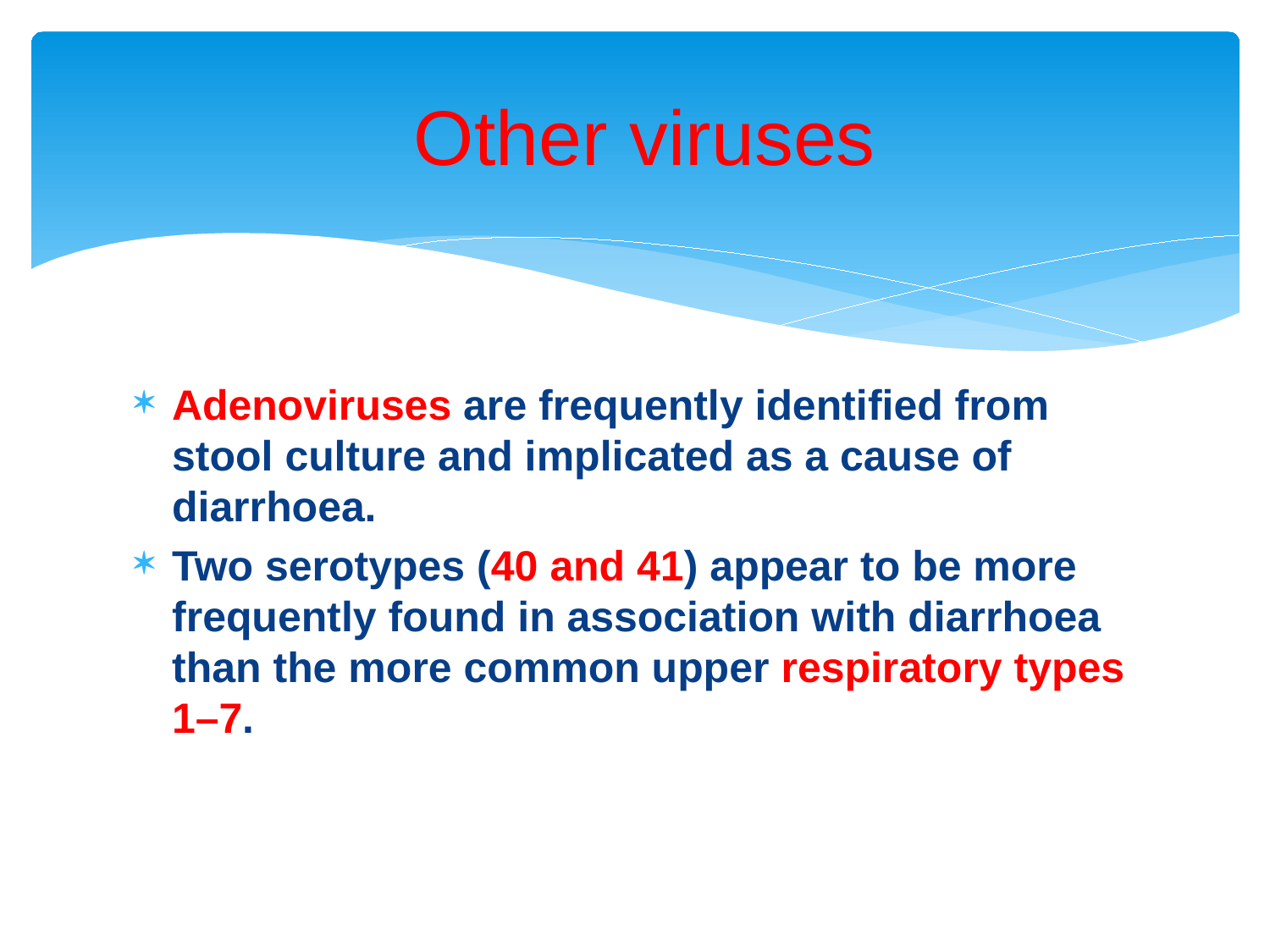

# Other viruses
Adenoviruses are frequently identified from stool culture and implicated as a cause of diarrhoea.
Two serotypes (40 and 41) appear to be more frequently found in association with diarrhoea than the more common upper respiratory types 1–7.